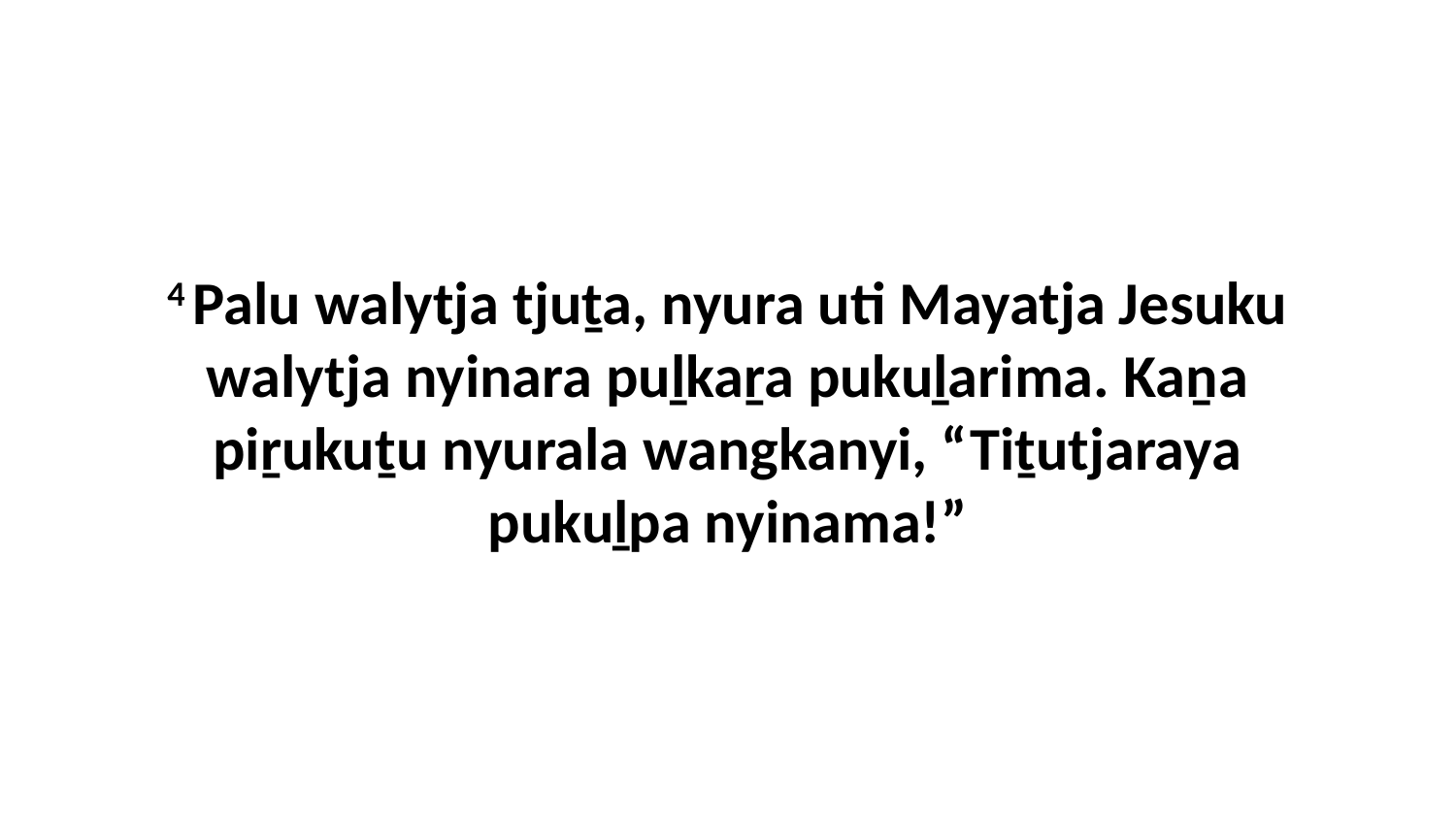

4 Palu walytja tjuṯa, nyura uti Mayatja Jesuku walytja nyinara puḻkaṟa pukuḻarima. Kaṉa piṟukuṯu nyurala wangkanyi, “Tiṯutjaraya pukuḻpa nyinama!”